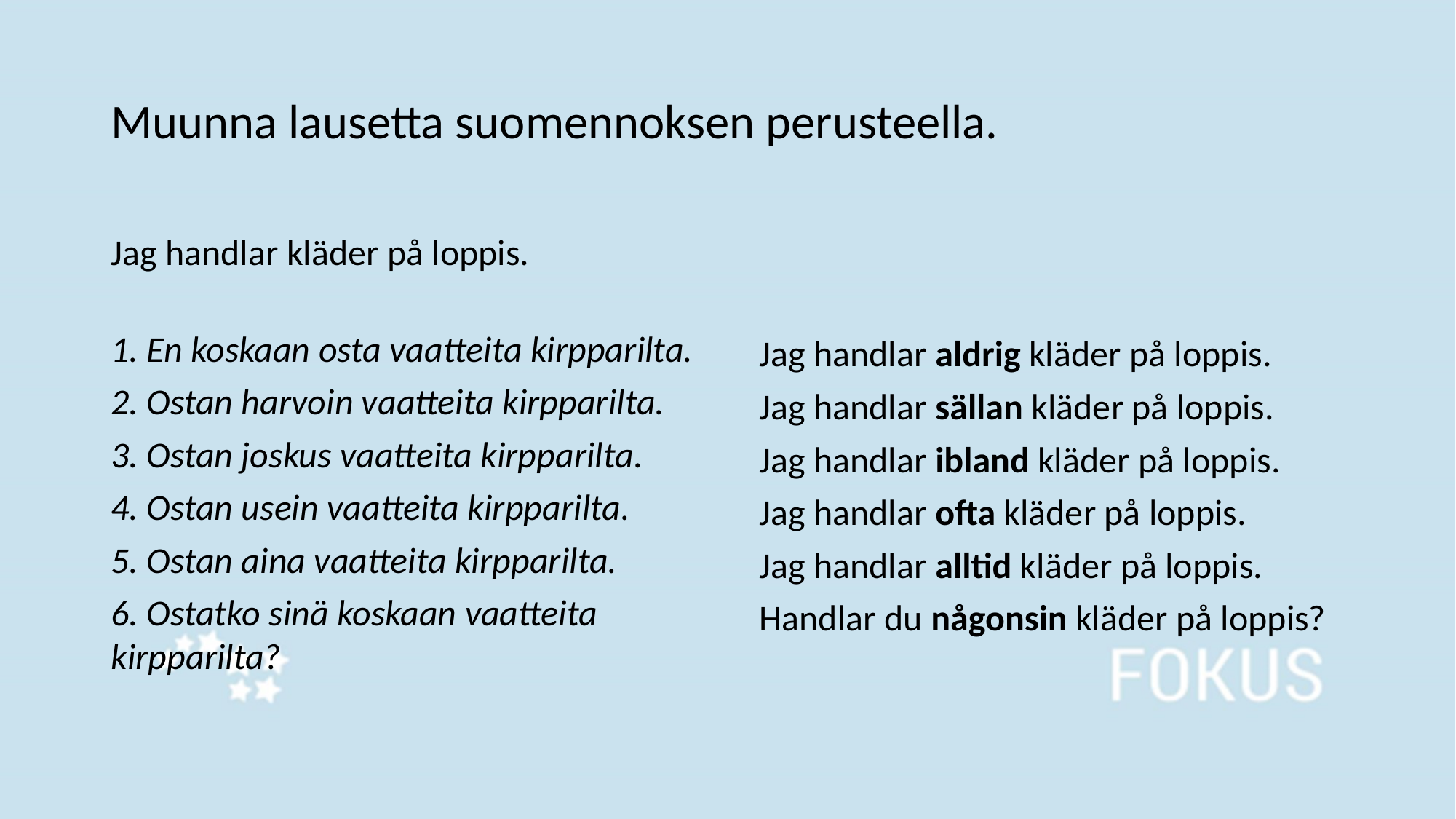

# Muunna lausetta suomennoksen perusteella.
Jag handlar kläder på loppis.
 En koskaan osta vaatteita kirpparilta.
 Ostan harvoin vaatteita kirpparilta.
 Ostan joskus vaatteita kirpparilta.
 Ostan usein vaatteita kirpparilta.
 Ostan aina vaatteita kirpparilta.
 Ostatko sinä koskaan vaatteita kirpparilta?

Jag handlar aldrig kläder på loppis.
Jag handlar sällan kläder på loppis.
Jag handlar ibland kläder på loppis.
Jag handlar ofta kläder på loppis.
Jag handlar alltid kläder på loppis.
Handlar du någonsin kläder på loppis?